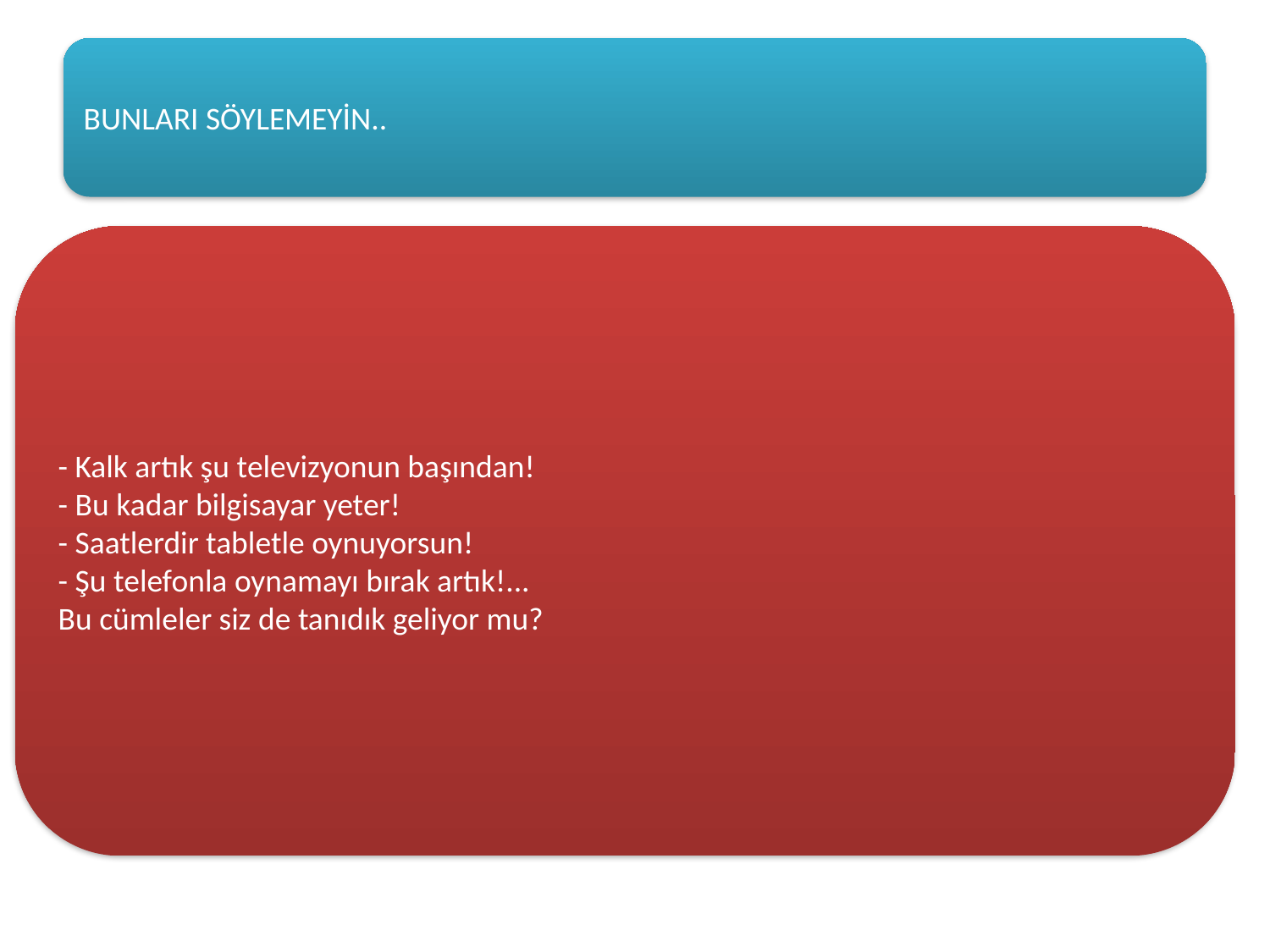

BUNLARI SÖYLEMEYİN..
BUNLARI SÖYLEMEYİN..
- Kalk artık şu televizyonun başından!
- Bu kadar bilgisayar yeter!
- Saatlerdir tabletle oynuyorsun!
- Şu telefonla oynamayı bırak artık!...
Bu cümleler siz de tanıdık geliyor mu?